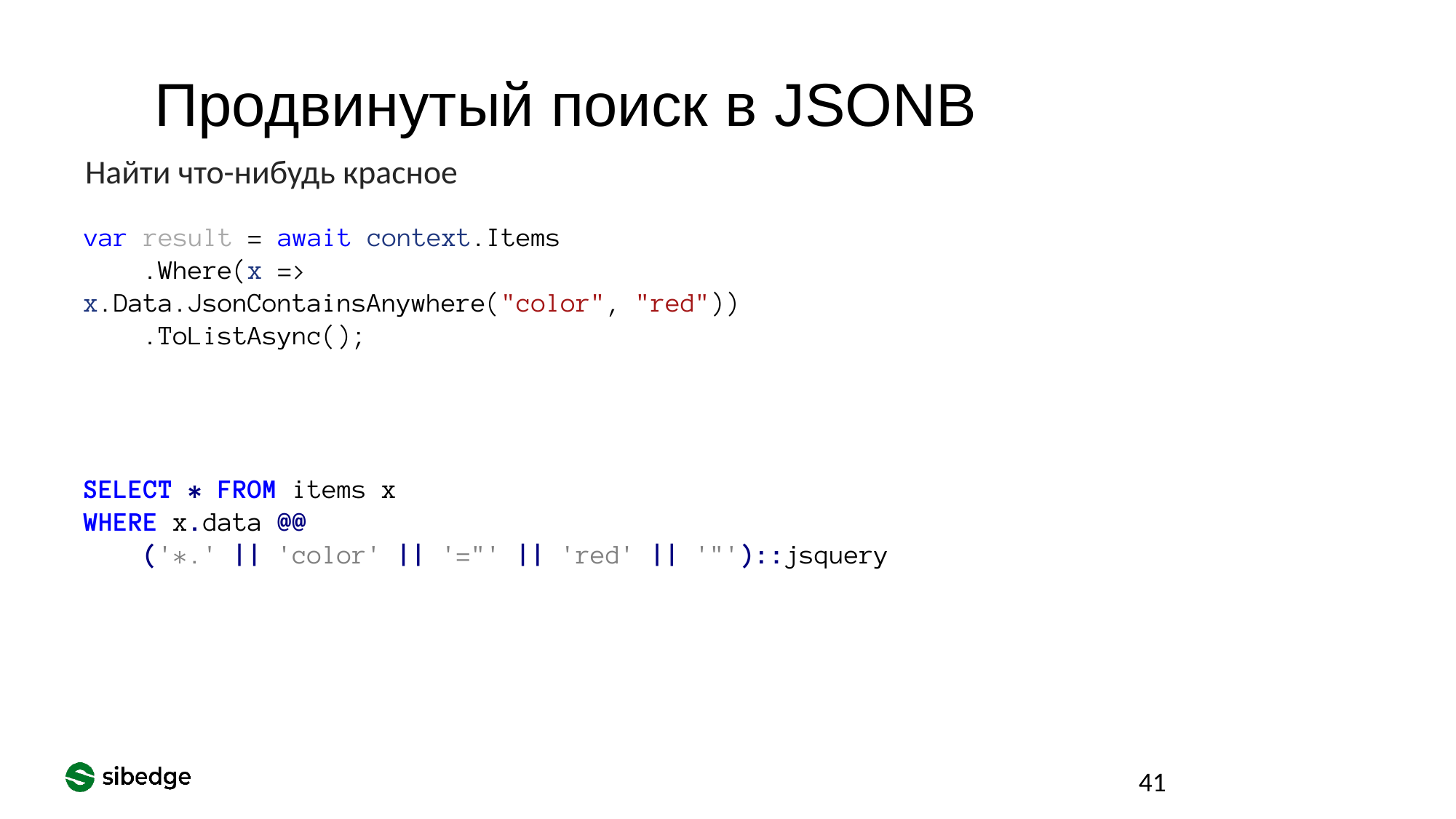

Продвинутый поиск в JSONB
Найти что-нибудь красное
var result = await context.Items
    .Where(x => x.Data.JsonContainsAnywhere("color", "red"))
    .ToListAsync();
SELECT * FROM items x
WHERE x.data @@
    ('*.' || 'color' || '="' || 'red' || '"')::jsquery
41